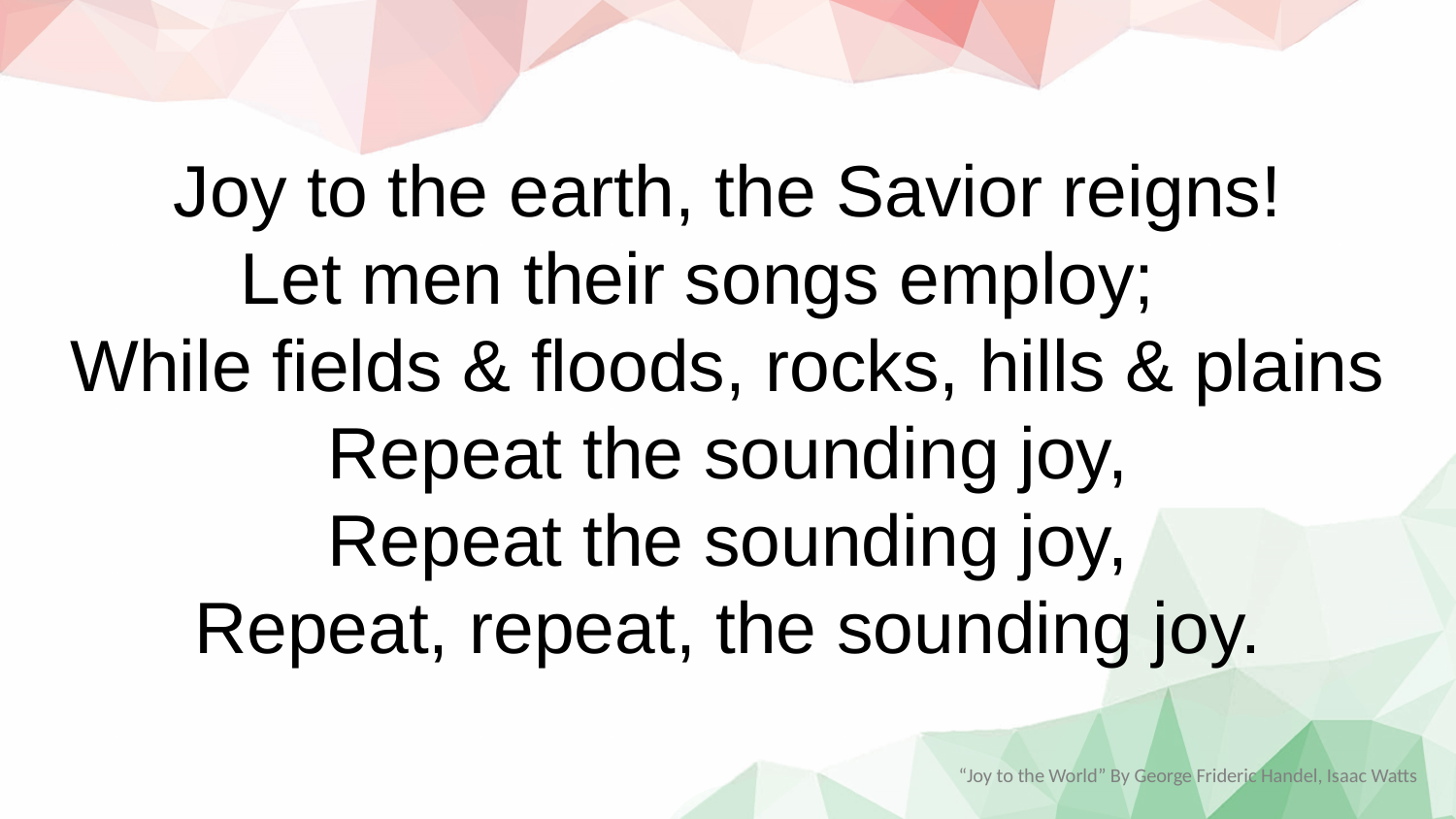

Joy to the earth, the Savior reigns!
Let men their songs employ;
While fields & floods, rocks, hills & plains
Repeat the sounding joy,
Repeat the sounding joy,
Repeat, repeat, the sounding joy.
“Joy to the World” By George Frideric Handel, Isaac Watts